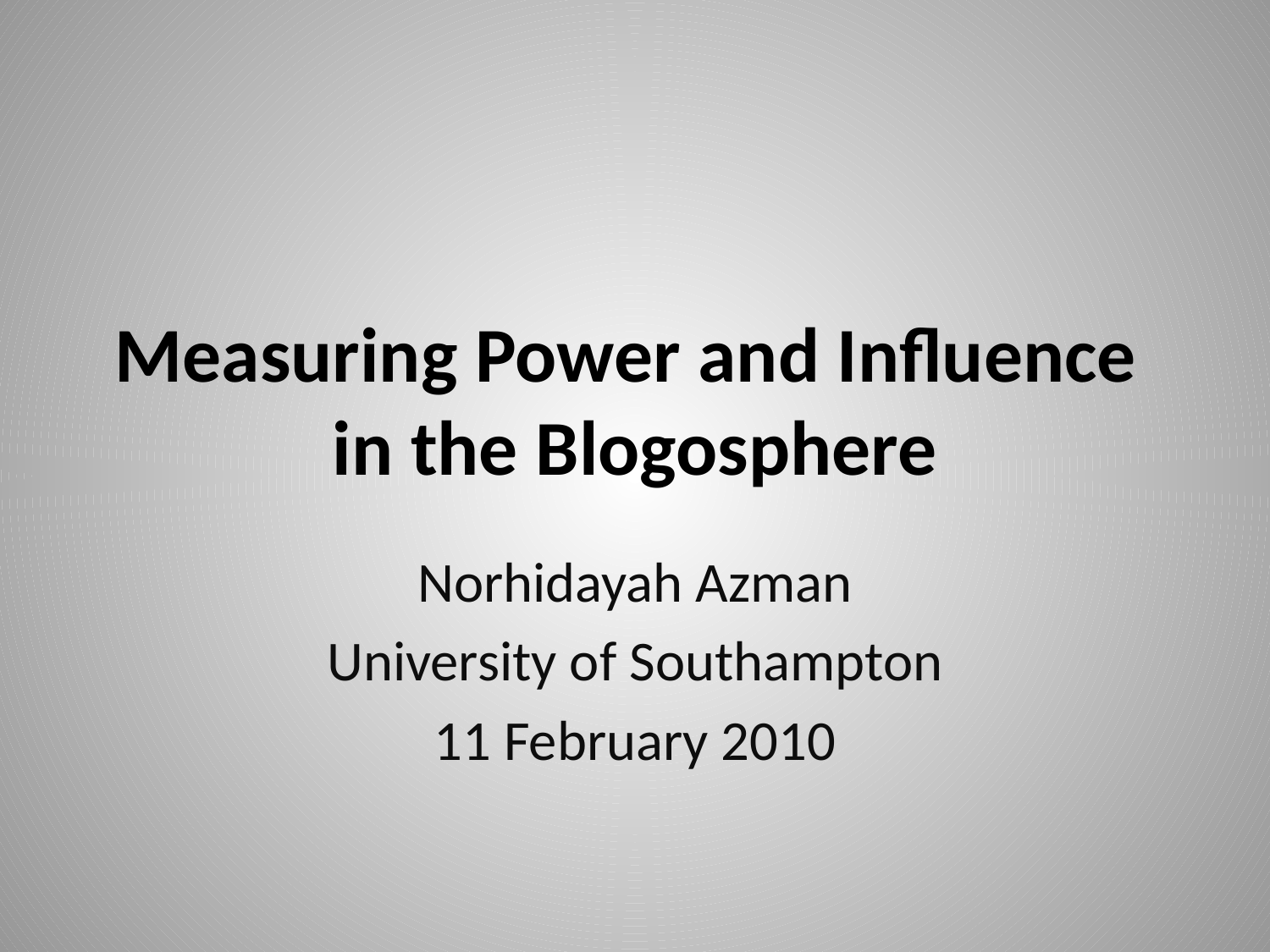

# Measuring Power and Influence in the Blogosphere
Norhidayah Azman
University of Southampton
11 February 2010